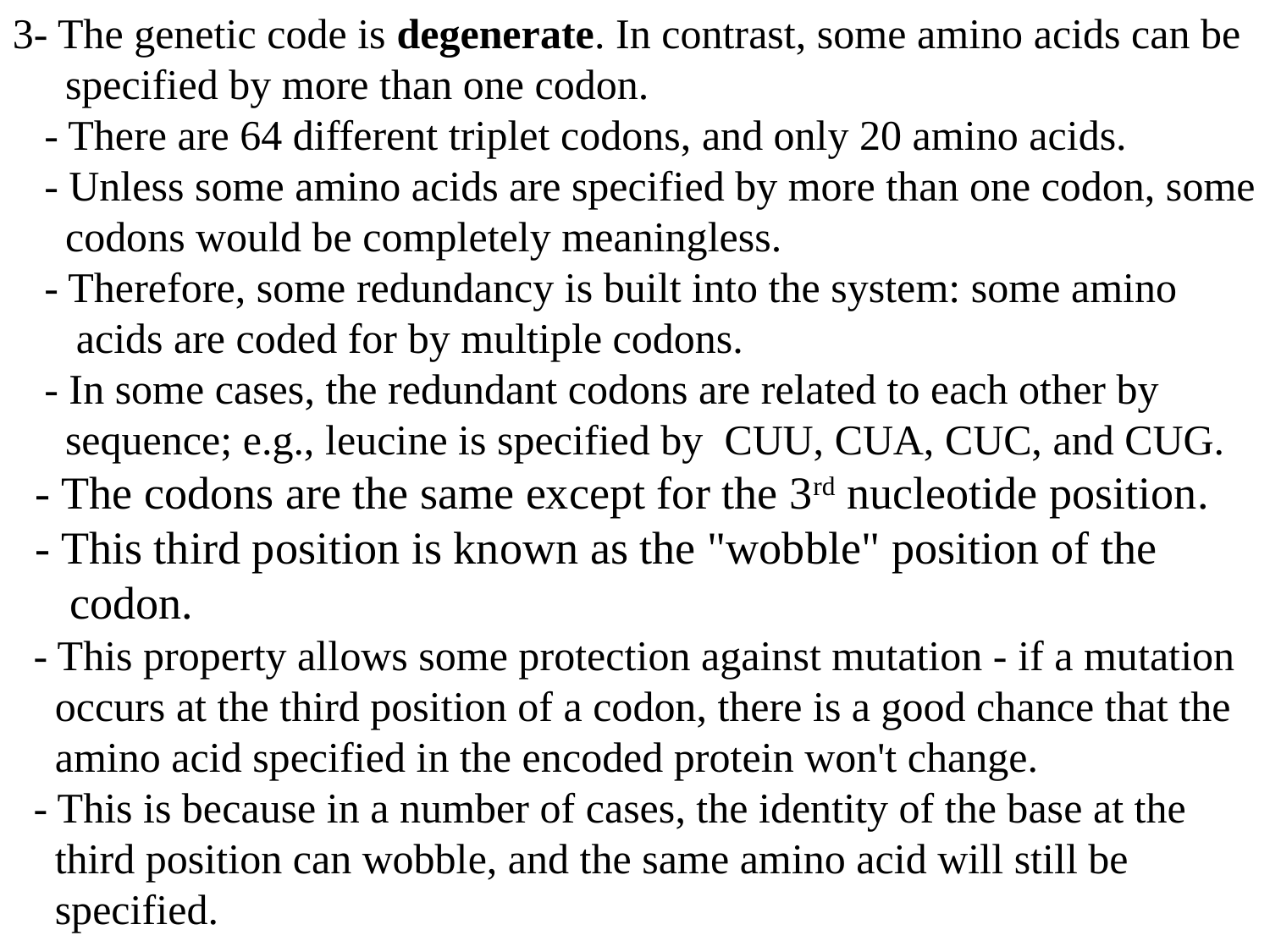

3- The genetic code is degenerate. In contrast, some amino acids can be
     specified by more than one codon.
   - There are 64 different triplet codons, and only 20 amino acids.
   - Unless some amino acids are specified by more than one codon, some
     codons would be completely meaningless.
   - Therefore, some redundancy is built into the system: some amino
      acids are coded for by multiple codons.
   - In some cases, the redundant codons are related to each other by
     sequence; e.g., leucine is specified by  CUU, CUA, CUC, and CUG.
  - The codons are the same except for the 3rd nucleotide position.
  - This third position is known as the "wobble" position of the
     codon.
  - This property allows some protection against mutation - if a mutation
    occurs at the third position of a codon, there is a good chance that the
    amino acid specified in the encoded protein won't change.
  - This is because in a number of cases, the identity of the base at the
    third position can wobble, and the same amino acid will still be
    specified.